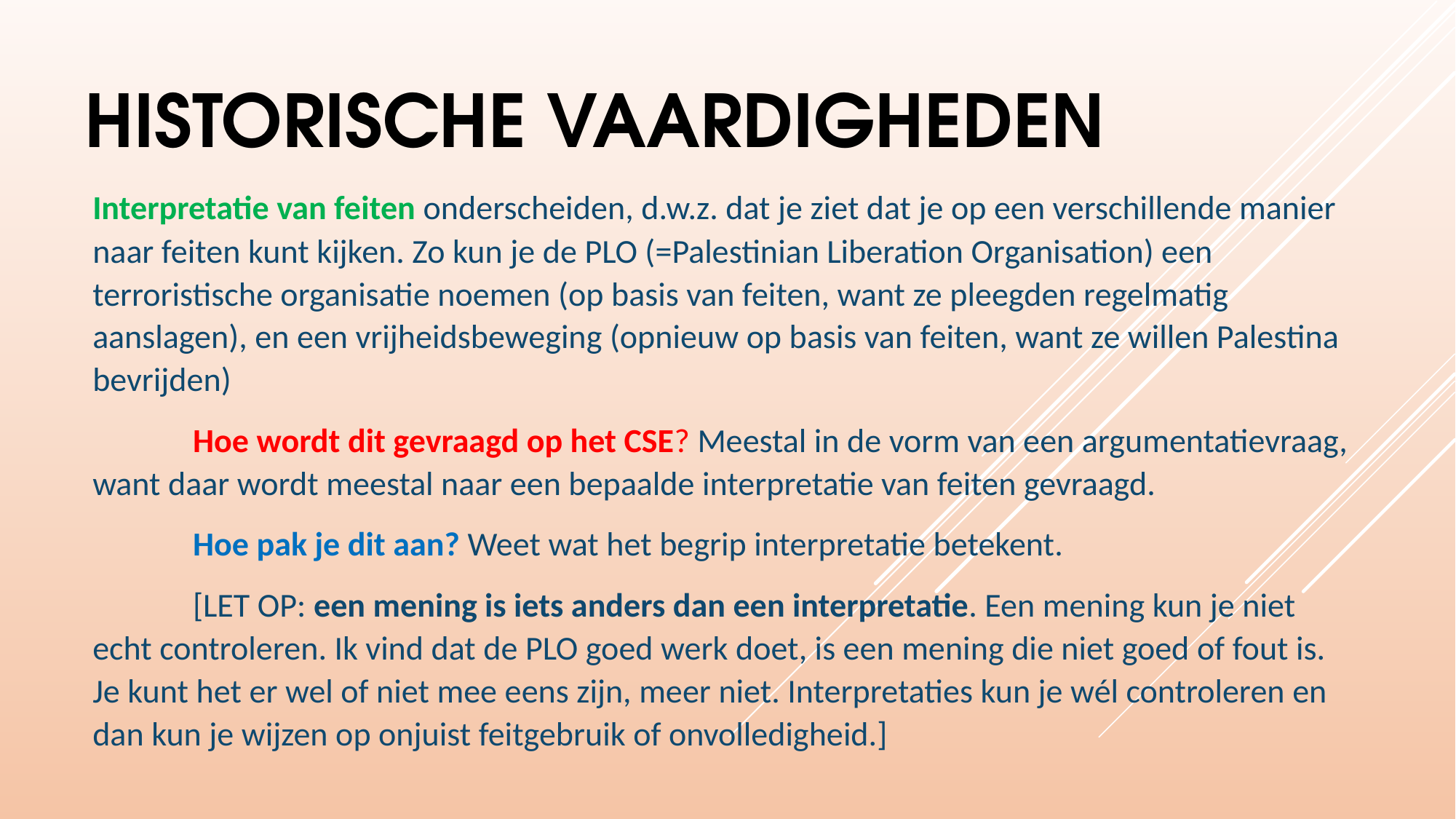

# Historische vaardigheden
Interpretatie van feiten onderscheiden, d.w.z. dat je ziet dat je op een verschillende manier naar feiten kunt kijken. Zo kun je de PLO (=Palestinian Liberation Organisation) een terroristische organisatie noemen (op basis van feiten, want ze pleegden regelmatig aanslagen), en een vrijheidsbeweging (opnieuw op basis van feiten, want ze willen Palestina bevrijden)
	Hoe wordt dit gevraagd op het CSE? Meestal in de vorm van een argumentatievraag, want daar wordt meestal naar een bepaalde interpretatie van feiten gevraagd.
	Hoe pak je dit aan? Weet wat het begrip interpretatie betekent.
	[LET OP: een mening is iets anders dan een interpretatie. Een mening kun je niet echt controleren. Ik vind dat de PLO goed werk doet, is een mening die niet goed of fout is. Je kunt het er wel of niet mee eens zijn, meer niet. Interpretaties kun je wél controleren en dan kun je wijzen op onjuist feitgebruik of onvolledigheid.]